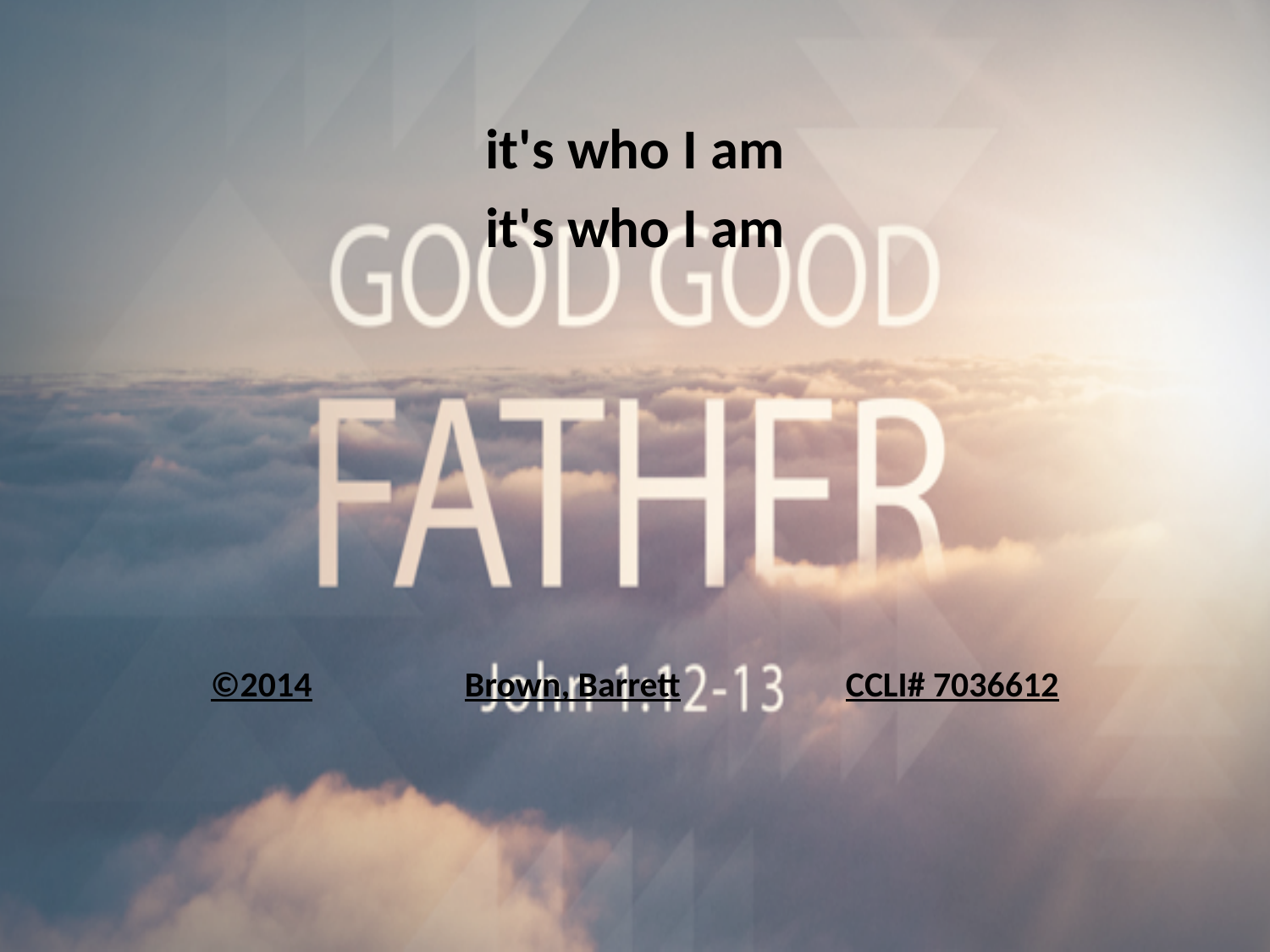

it's who I am
it's who I am

©2014		Brown, Barrett		CCLI# 7036612